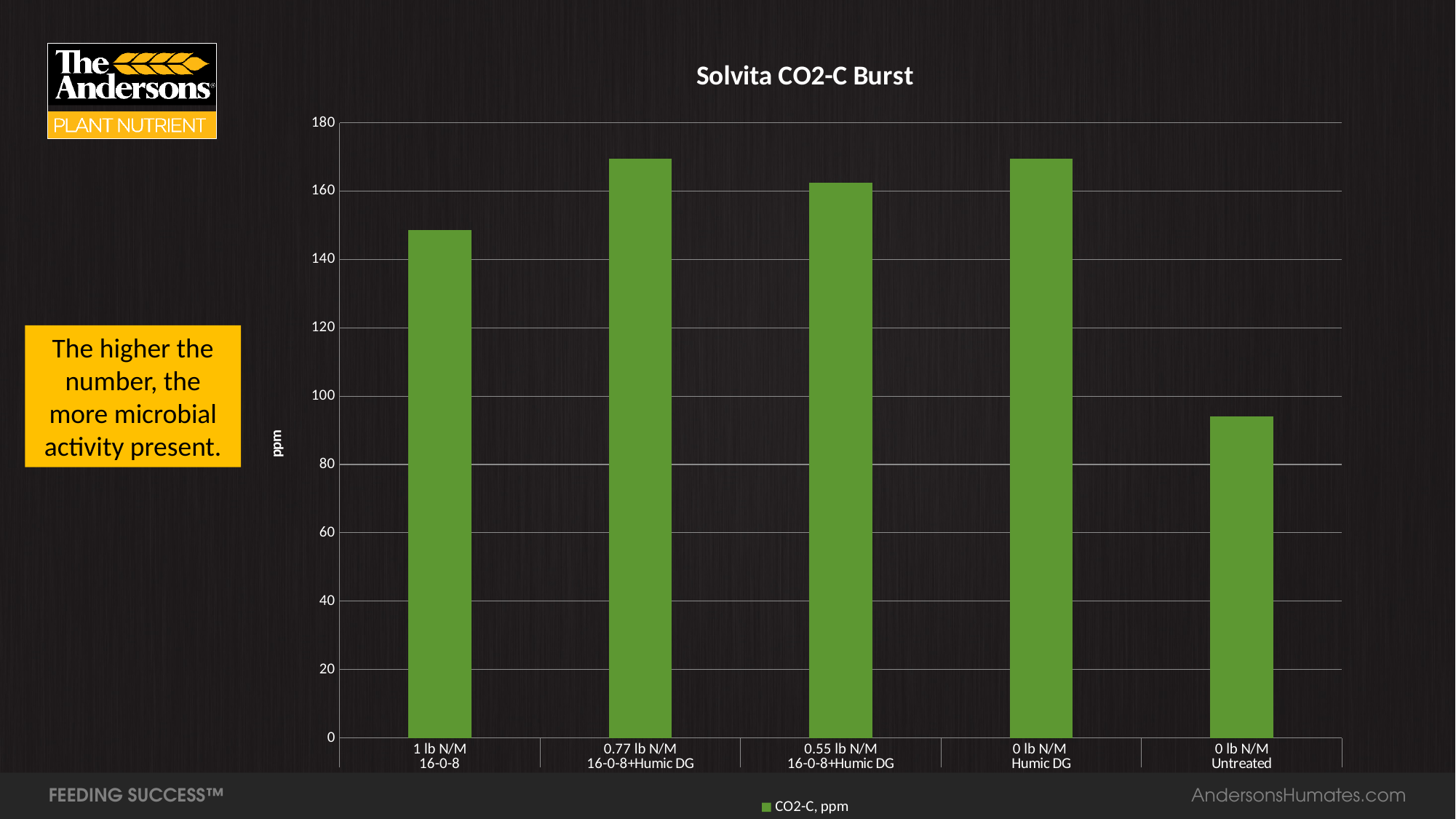

### Chart: Solvita CO2-C Burst

| Category | CO2-C, ppm |
|---|---|
| 1 lb N/M | 148.7 |
| 0.77 lb N/M | 169.4 |
| 0.55 lb N/M | 162.5 |
| 0 lb N/M  | 169.4 |
| 0 lb N/M | 94.1 |
The higher the number, the more microbial activity present.
AndersonsHumates.com